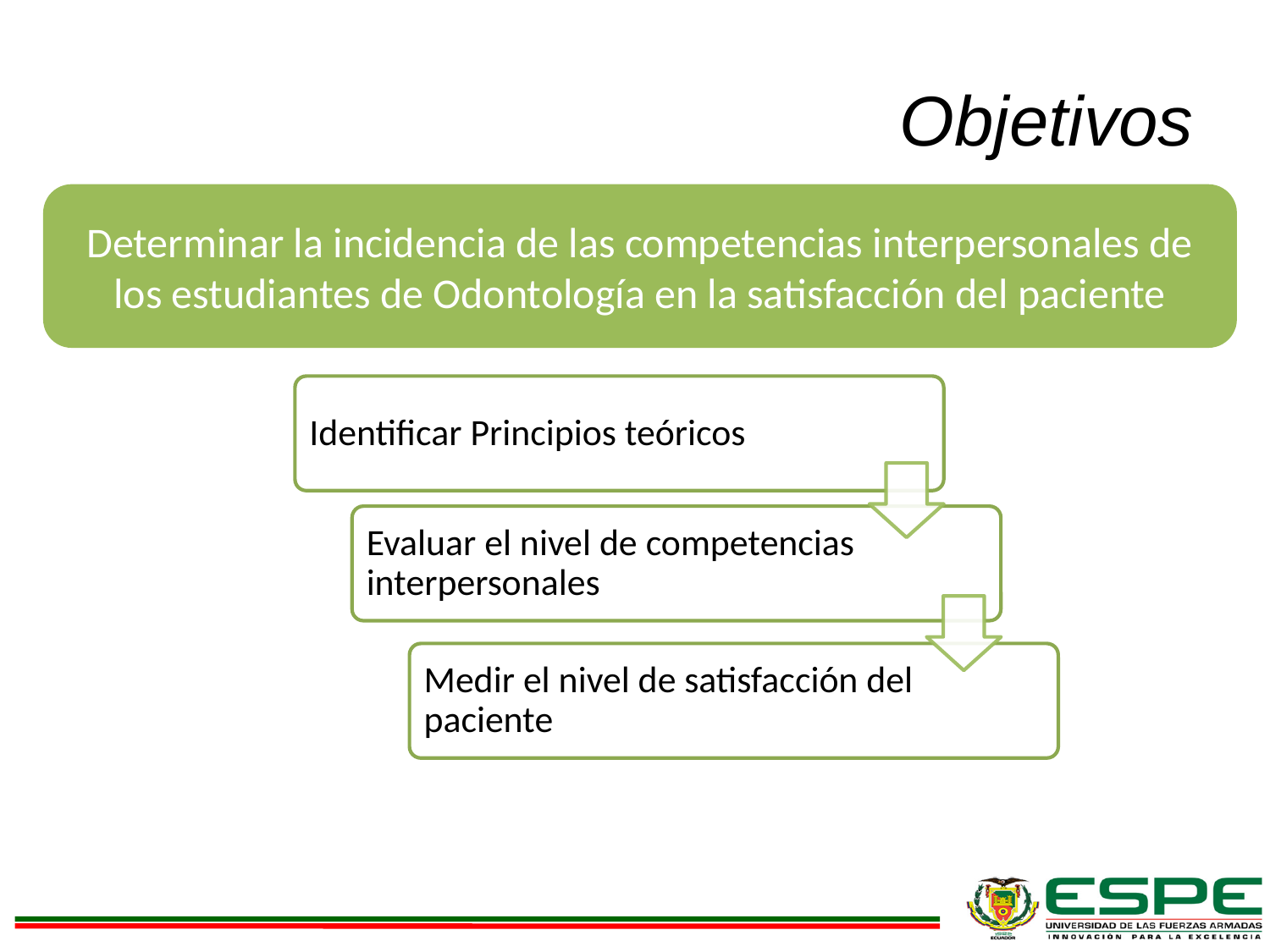

# Objetivos
Determinar la incidencia de las competencias interpersonales de los estudiantes de Odontología en la satisfacción del paciente
Identificar Principios teóricos
Evaluar el nivel de competencias interpersonales
Medir el nivel de satisfacción del paciente